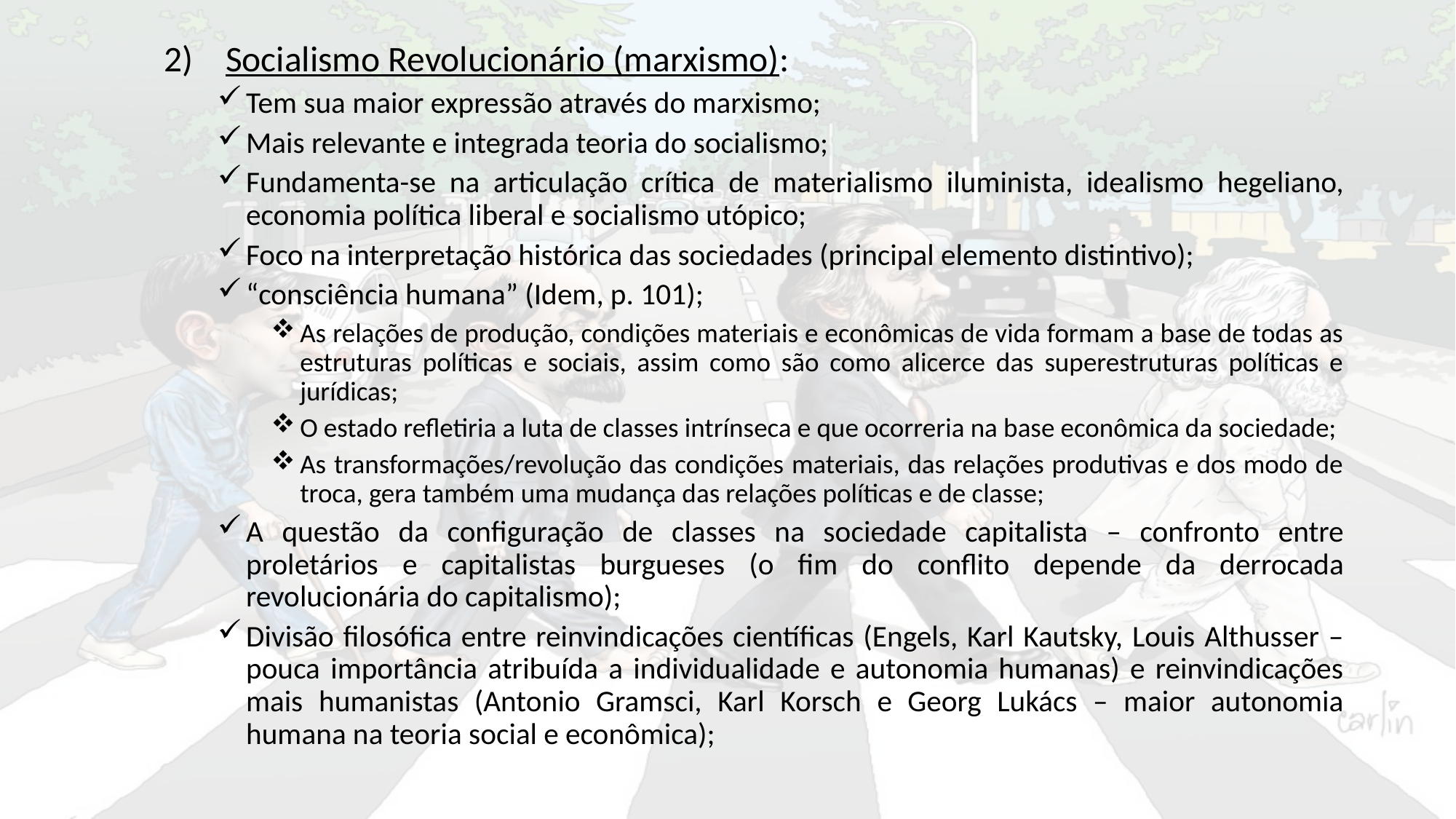

Socialismo Revolucionário (marxismo):
Tem sua maior expressão através do marxismo;
Mais relevante e integrada teoria do socialismo;
Fundamenta-se na articulação crítica de materialismo iluminista, idealismo hegeliano, economia política liberal e socialismo utópico;
Foco na interpretação histórica das sociedades (principal elemento distintivo);
“consciência humana” (Idem, p. 101);
As relações de produção, condições materiais e econômicas de vida formam a base de todas as estruturas políticas e sociais, assim como são como alicerce das superestruturas políticas e jurídicas;
O estado refletiria a luta de classes intrínseca e que ocorreria na base econômica da sociedade;
As transformações/revolução das condições materiais, das relações produtivas e dos modo de troca, gera também uma mudança das relações políticas e de classe;
A questão da configuração de classes na sociedade capitalista – confronto entre proletários e capitalistas burgueses (o fim do conflito depende da derrocada revolucionária do capitalismo);
Divisão filosófica entre reinvindicações científicas (Engels, Karl Kautsky, Louis Althusser – pouca importância atribuída a individualidade e autonomia humanas) e reinvindicações mais humanistas (Antonio Gramsci, Karl Korsch e Georg Lukács – maior autonomia humana na teoria social e econômica);